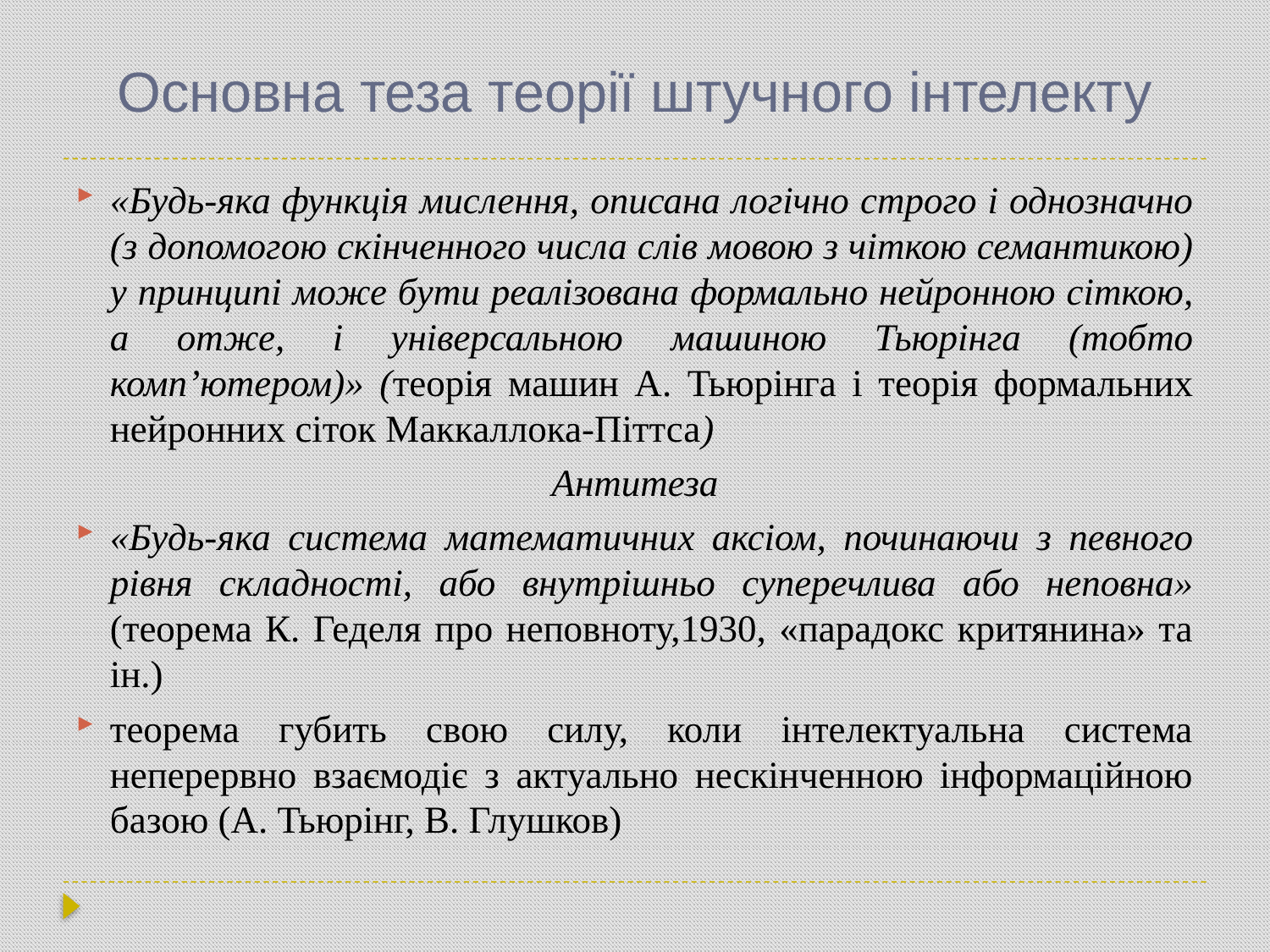

# Основна теза теорії штучного інтелекту
«Будь-яка функція мислення, описана логічно строго і однозначно (з допомогою скінченного числа слів мовою з чіткою семантикою) у принципі може бути реалізована формально нейронною сіткою, а отже, і універсальною машиною Тьюрінга (тобто комп’ютером)» (теорія машин А. Тьюрінга і теорія формальних нейронних сіток Маккаллока-Піттса)
Антитеза
«Будь-яка система математичних аксіом, починаючи з певного рівня складності, або внутрішньо суперечлива або неповна» (теорема К. Геделя про неповноту,1930, «парадокс критянина» та ін.)
теорема губить свою силу, коли інтелектуальна система неперервно взаємодіє з актуально нескінченною інформаційною базою (А. Тьюрінг, В. Глушков)